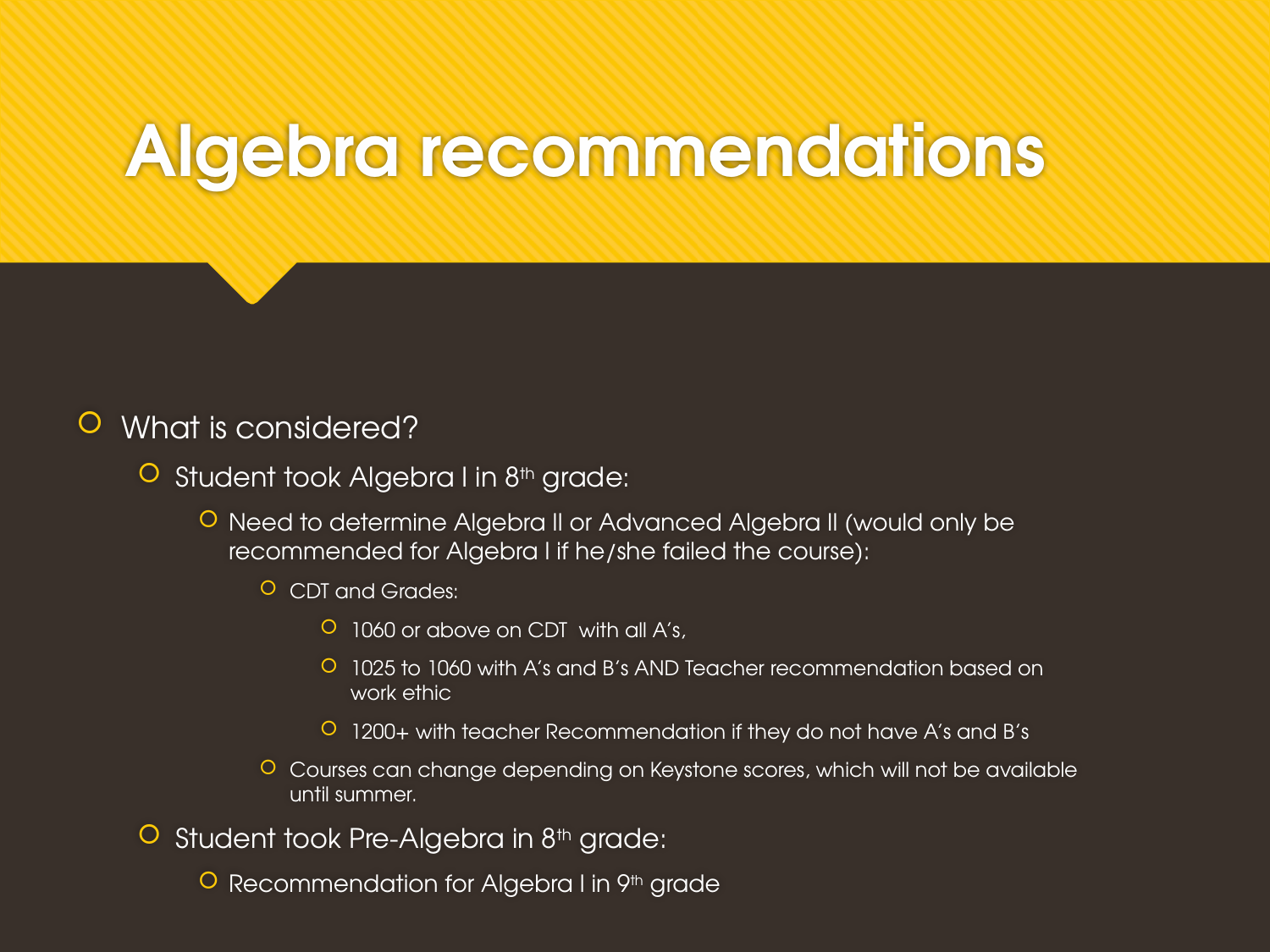

# Algebra recommendations
What is considered?
Student took Algebra I in 8th grade:
Need to determine Algebra II or Advanced Algebra II (would only be recommended for Algebra I if he/she failed the course):
CDT and Grades:
1060 or above on CDT  with all A’s,
1025 to 1060 with A’s and B’s AND Teacher recommendation based on work ethic
1200+ with teacher Recommendation if they do not have A’s and B’s
Courses can change depending on Keystone scores, which will not be available until summer.
Student took Pre-Algebra in 8th grade:
Recommendation for Algebra I in 9th grade